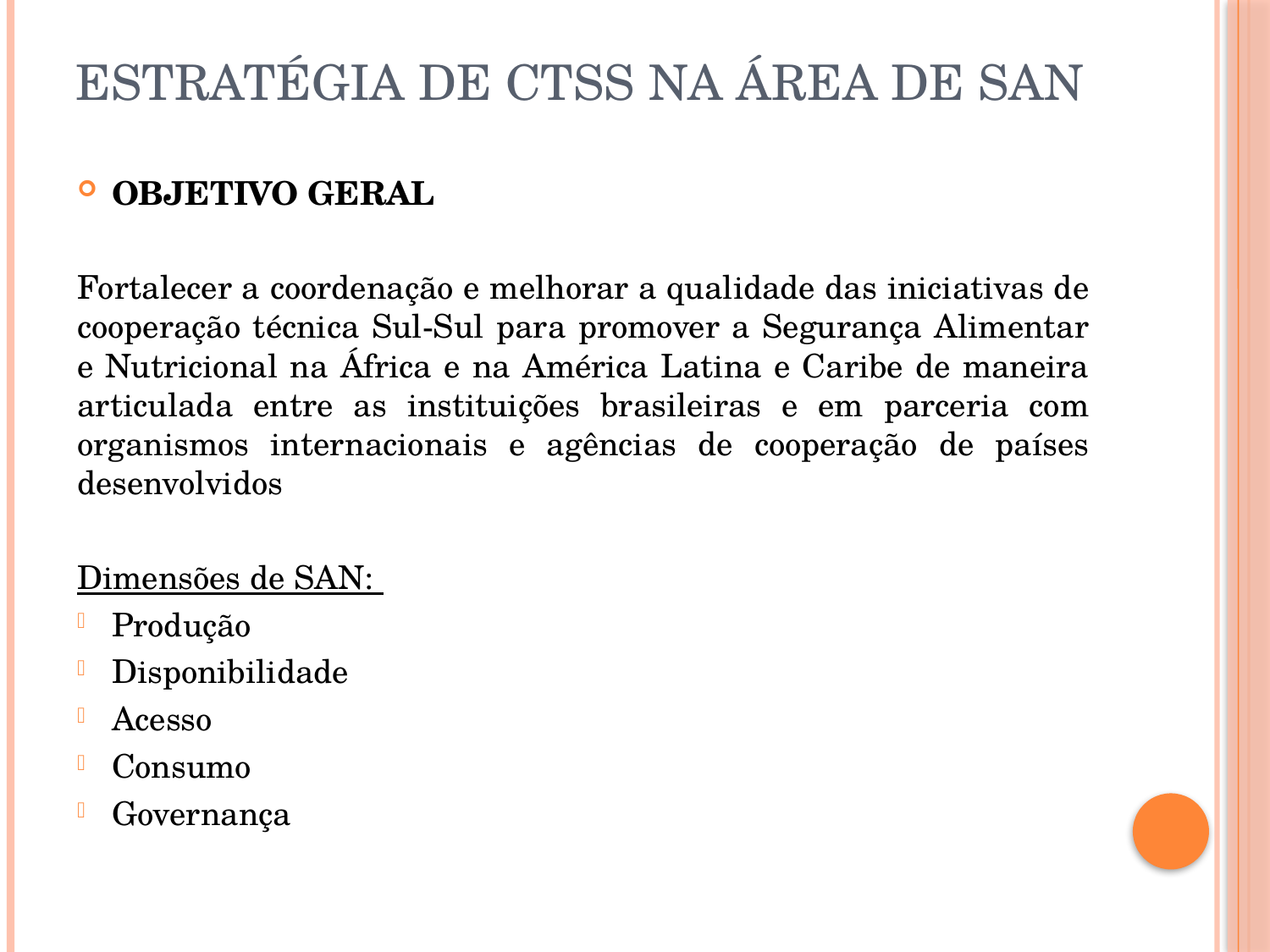

# ESTRATÉGIA DE CTSS NA ÁREA DE SAN
OBJETIVO GERAL

Fortalecer a coordenação e melhorar a qualidade das iniciativas de cooperação técnica Sul-Sul para promover a Segurança Alimentar e Nutricional na África e na América Latina e Caribe de maneira articulada entre as instituições brasileiras e em parceria com organismos internacionais e agências de cooperação de países desenvolvidos

Dimensões de SAN:
Produção
Disponibilidade
Acesso
Consumo
Governança